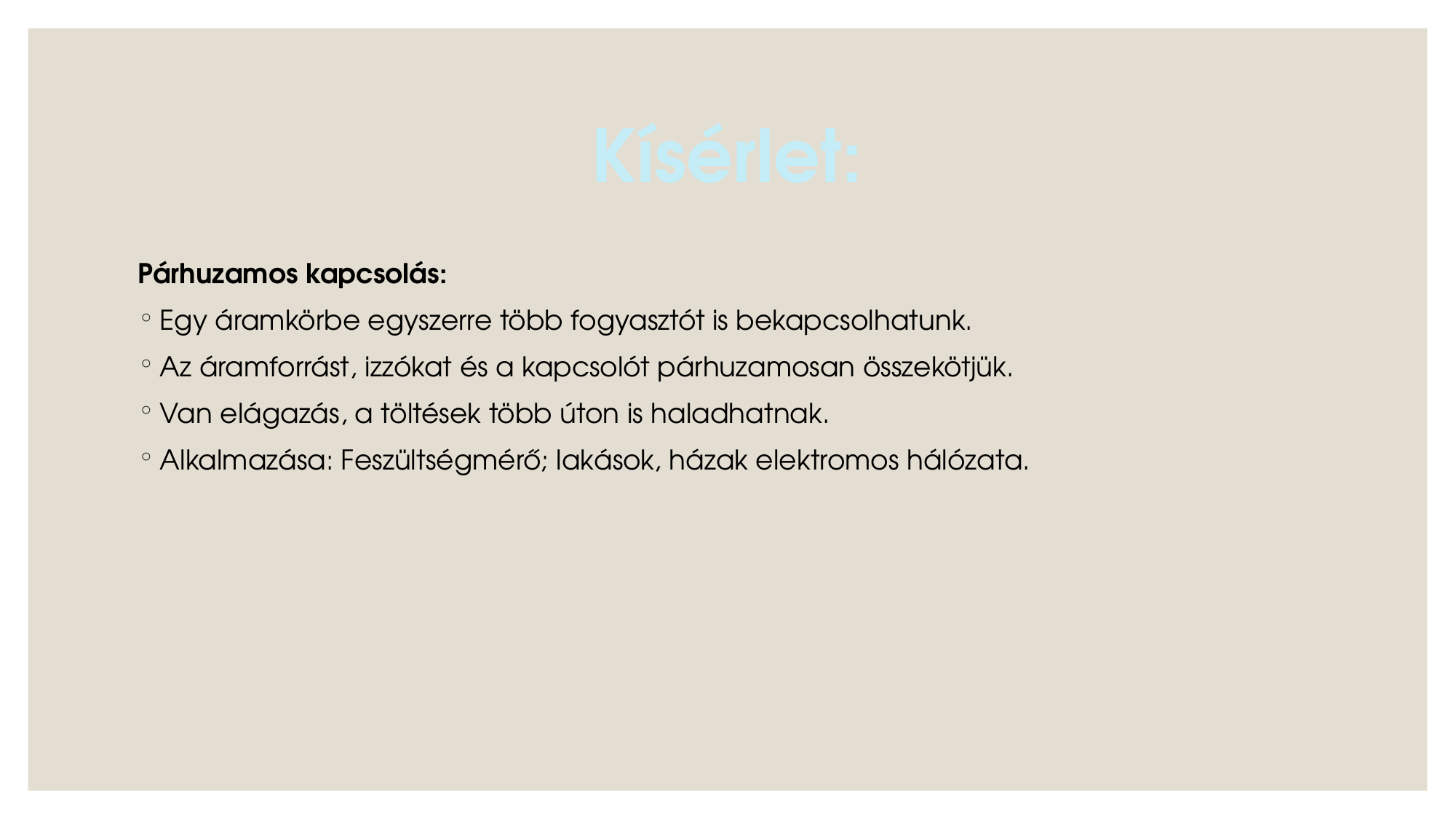

# Kísérlet:
Párhuzamos kapcsolás:
Egy áramkörbe egyszerre több fogyasztót is bekapcsolhatunk.
Az áramforrást, izzókat és a kapcsolót párhuzamosan összekötjük.
Van elágazás, a töltések több úton is haladhatnak.
Alkalmazása: Feszültségmérő; lakások, házak elektromos hálózata.